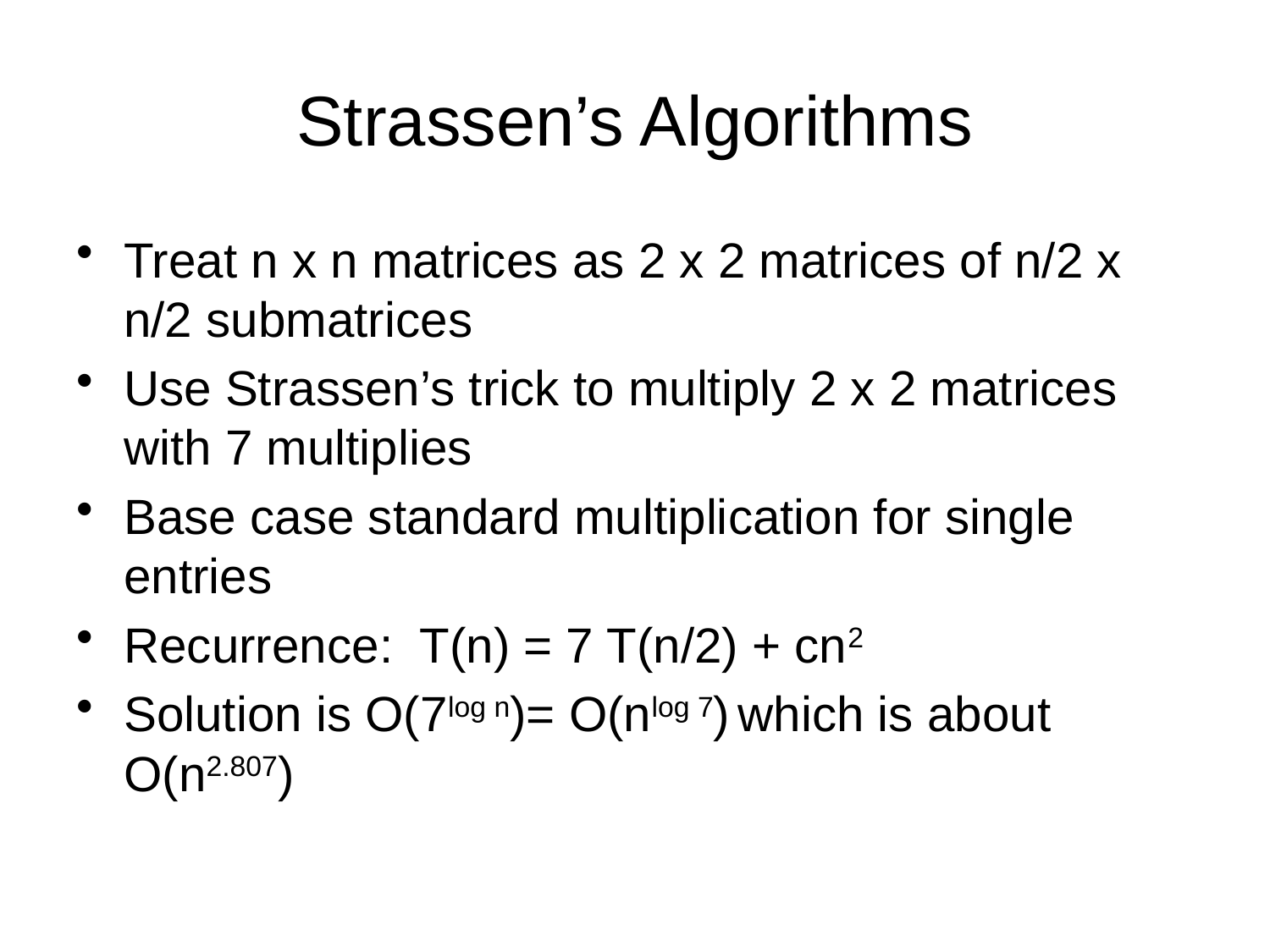

# Strassen’s Algorithms
Treat n x n matrices as 2 x 2 matrices of n/2 x n/2 submatrices
Use Strassen’s trick to multiply 2 x 2 matrices with 7 multiplies
Base case standard multiplication for single entries
Recurrence:  T(n) = 7 T(n/2) + cn2
Solution is O(7log n)= O(nlog 7) which is about O(n2.807)